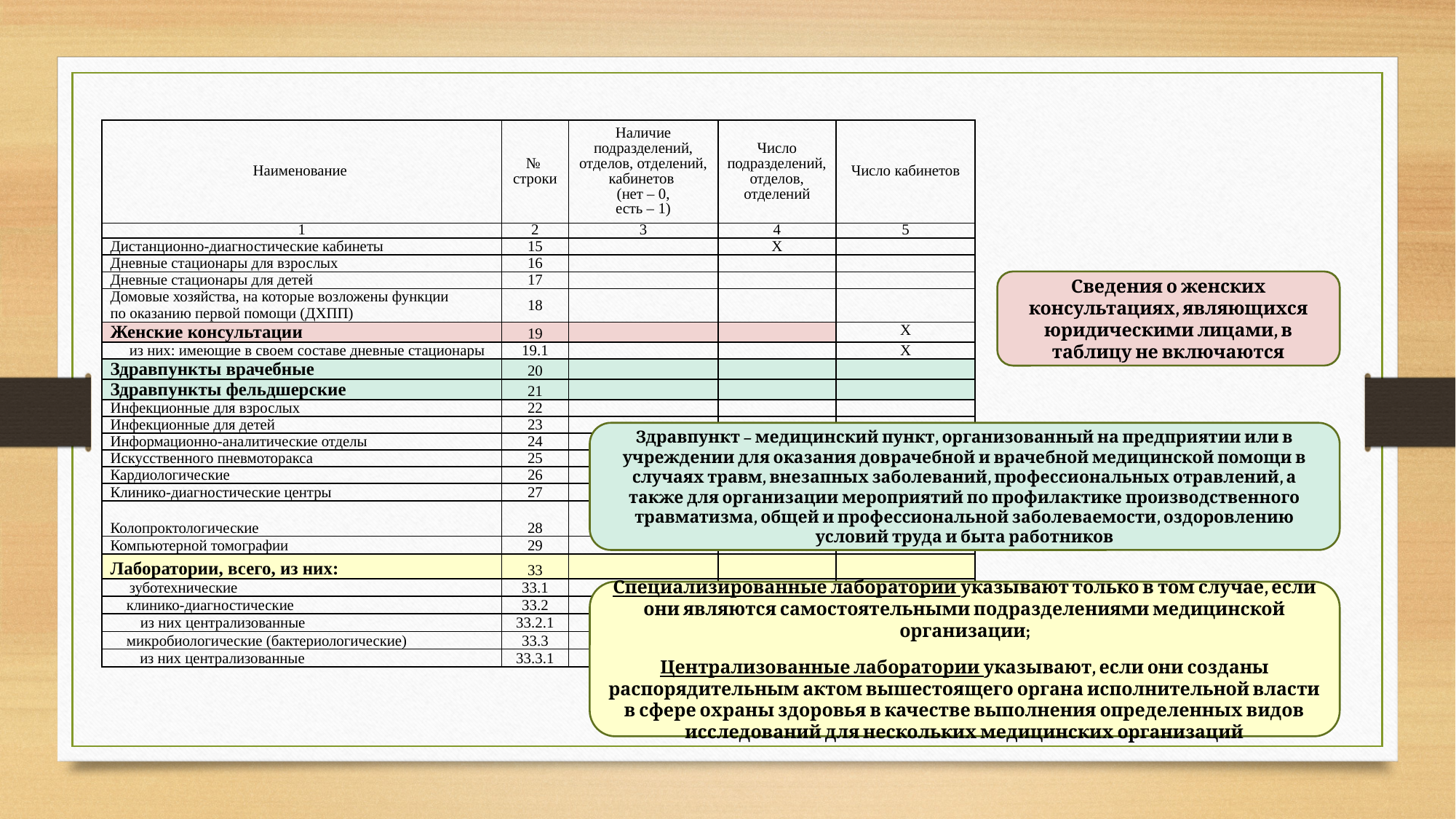

| Наименование | № строки | Наличие подразделений, отделов, отделений, кабинетов (нет – 0, есть – 1) | Число подразделений, отделов, отделений | Число кабинетов |
| --- | --- | --- | --- | --- |
| 1 | 2 | 3 | 4 | 5 |
| Дистанционно-диагностические кабинеты | 15 |  | Х |  |
| Дневные стационары для взрослых | 16 |  |  |  |
| Дневные стационары для детей | 17 |  |  |  |
| Домовые хозяйства, на которые возложены функции по оказанию первой помощи (ДХПП) | 18 |  |  |  |
| Женские консультации | 19 |  |  | Х |
| из них: имеющие в своем составе дневные стационары | 19.1 |  |  | Х |
| Здравпункты врачебные | 20 |  |  |  |
| Здравпункты фельдшерские | 21 |  |  |  |
| Инфекционные для взрослых | 22 |  |  |  |
| Инфекционные для детей | 23 |  |  |  |
| Информационно-аналитические отделы | 24 |  |  |  |
| Искусcтвенного пневмоторакса | 25 |  |  |  |
| Кардиологические | 26 |  |  |  |
| Клинико-диагностические центры | 27 |  |  |  |
| Колопроктологические | 28 |  |  |  |
| Компьютерной томографии | 29 |  |  |  |
| Лаборатории, всего, из них: | 33 |  |  |  |
| зуботехнические | 33.1 |  |  |  |
| клинико-диагностические | 33.2 |  |  |  |
| из них централизованные | 33.2.1 |  |  |  |
| микробиологические (бактериологические) | 33.3 |  |  |  |
| из них централизованные | 33.3.1 |  |  |  |
Сведения о женских консультациях, являющихся юридическими лицами, в таблицу не включаются
Здравпункт – медицинский пункт, организованный на предприятии или в учреждении для оказания доврачебной и врачебной медицинской помощи в случаях травм, внезапных заболеваний, профессиональных отравлений, а также для организации мероприятий по профилактике производственного травматизма, общей и профессиональной заболеваемости, оздоровлению условий труда и быта работников
Специализированные лаборатории указывают только в том случае, если они являются самостоятельными подразделениями медицинской организации;

Централизованные лаборатории указывают, если они созданы распорядительным актом вышестоящего органа исполнительной власти в сфере охраны здоровья в качестве выполнения определенных видов исследований для нескольких медицинских организаций